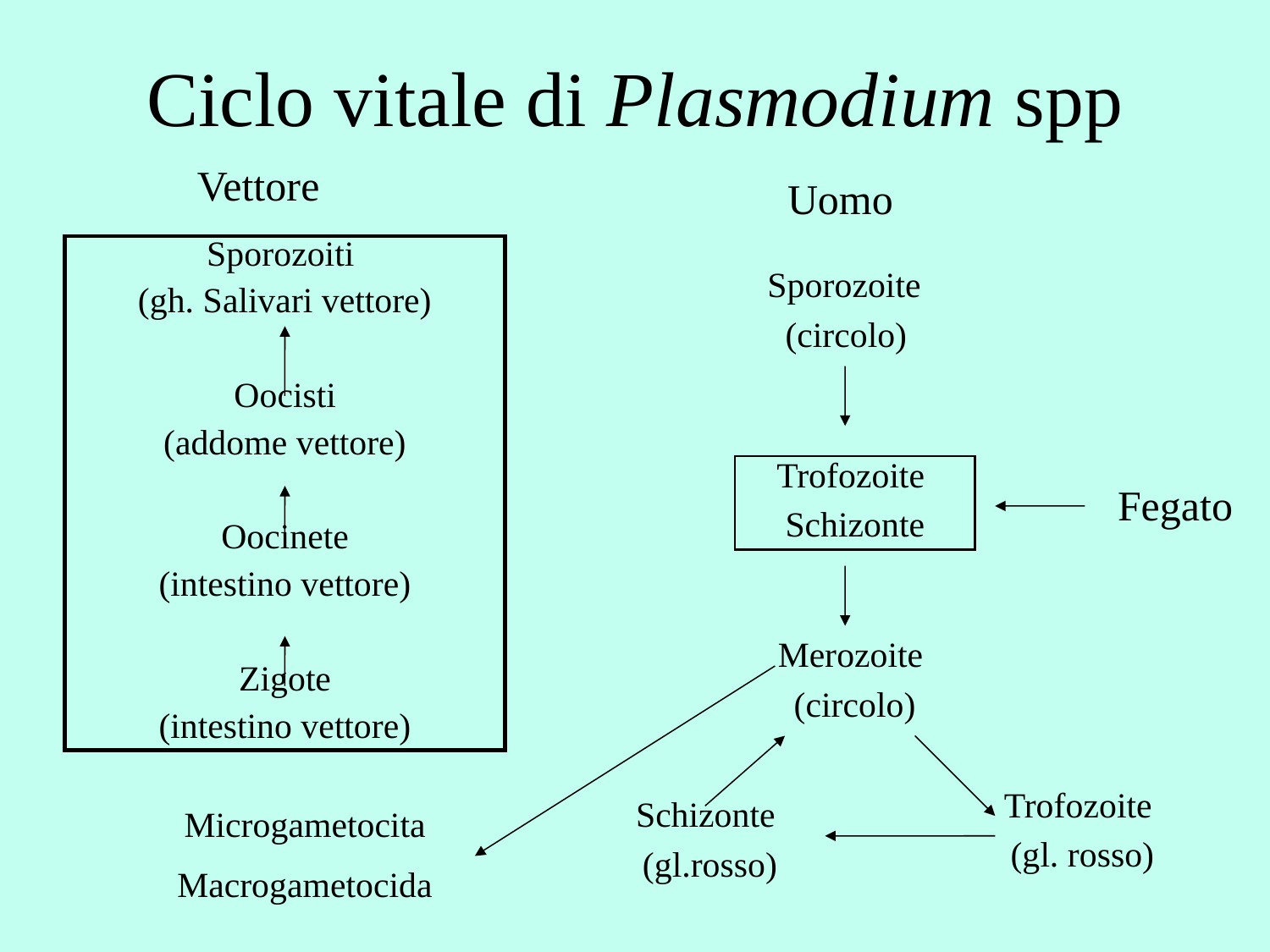

# Ciclo vitale di Plasmodium spp
Vettore
Uomo
Sporozoiti
(gh. Salivari vettore)

Oocisti
(addome vettore)

Oocinete
(intestino vettore)

Zigote
(intestino vettore)
Sporozoite
  (circolo)

Trofozoite
Schizonte
Fegato

Merozoite
(circolo)

Trofozoite
(gl. rosso)
Microgametocita
Macrogametocida
Schizonte
(gl.rosso)